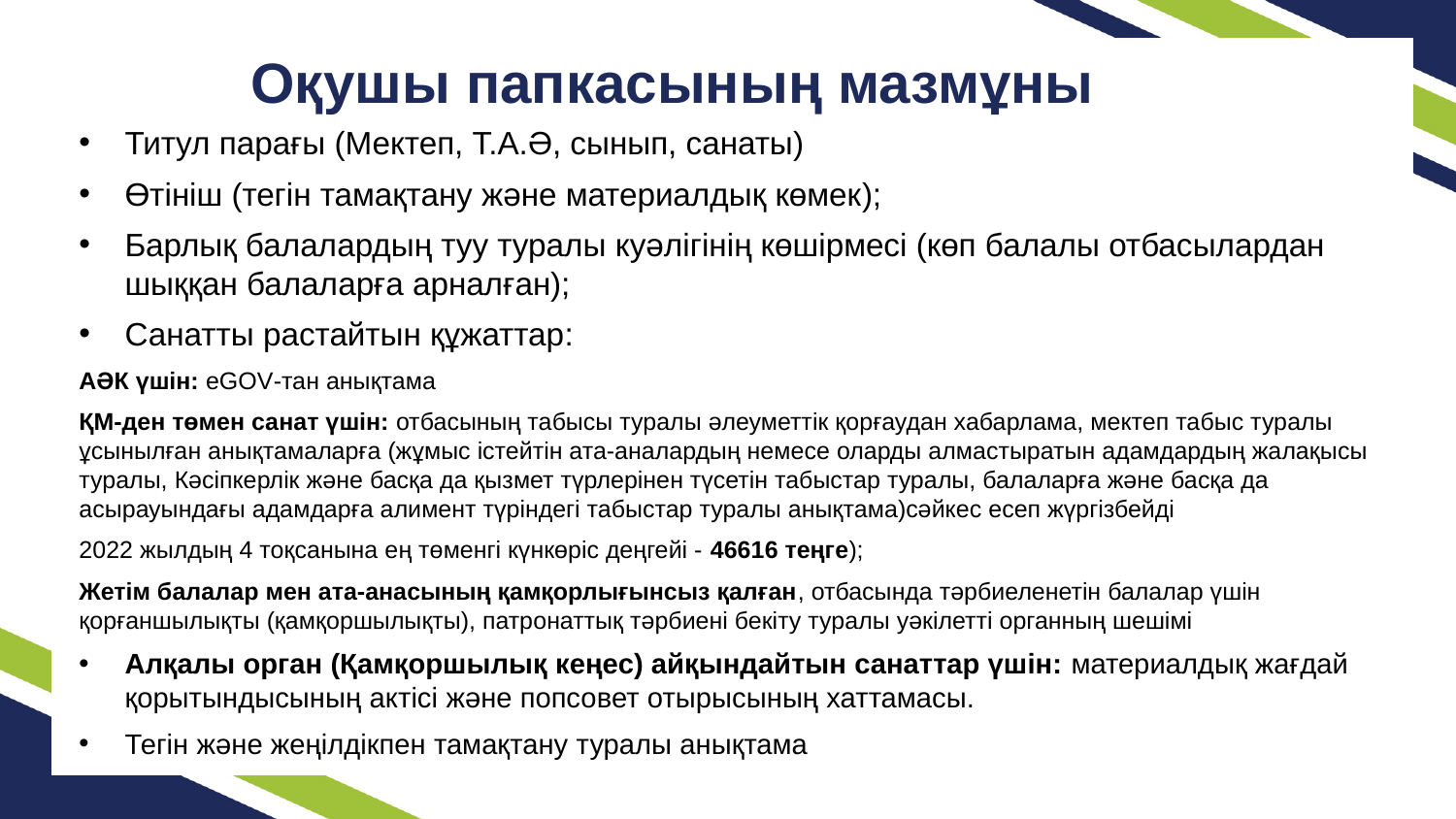

Оқушы папкасының мазмұны
Титул парағы (Мектеп, Т.А.Ә, сынып, санаты)
Өтініш (тегін тамақтану және материалдық көмек);
Барлық балалардың туу туралы куәлігінің көшірмесі (көп балалы отбасылардан шыққан балаларға арналған);
Санатты растайтын құжаттар:
АӘК үшін: eGOV-тан анықтама
ҚМ-ден төмен санат үшін: отбасының табысы туралы әлеуметтік қорғаудан хабарлама, мектеп табыс туралы ұсынылған анықтамаларға (жұмыс істейтін ата-аналардың немесе оларды алмастыратын адамдардың жалақысы туралы, Кәсіпкерлік және басқа да қызмет түрлерінен түсетін табыстар туралы, балаларға және басқа да асырауындағы адамдарға алимент түріндегі табыстар туралы анықтама)сәйкес есеп жүргізбейді
2022 жылдың 4 тоқсанына ең төменгі күнкөріс деңгейі - 46616 теңге);
Жетім балалар мен ата-анасының қамқорлығынсыз қалған, отбасында тәрбиеленетін балалар үшін қорғаншылықты (қамқоршылықты), патронаттық тәрбиені бекіту туралы уәкілетті органның шешімі
Алқалы орган (Қамқоршылық кеңес) айқындайтын санаттар үшін: материалдық жағдай қорытындысының актісі және попсовет отырысының хаттамасы.
Тегін және жеңілдікпен тамақтану туралы анықтама